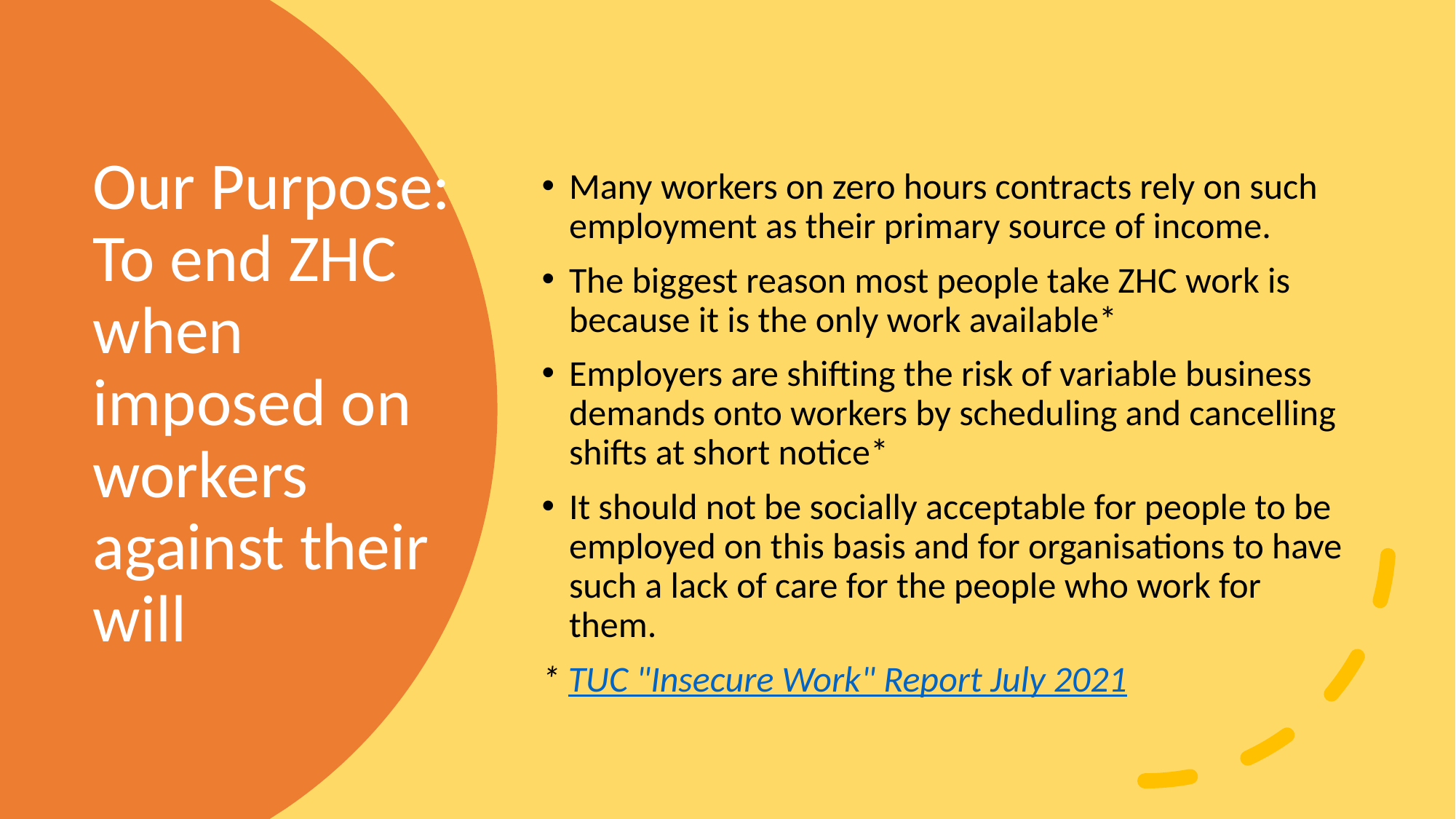

Many workers on zero hours contracts rely on such employment as their primary source of income.
​The biggest reason most people take ZHC work is because it is the only work available*
Employers are shifting the risk of variable business demands onto workers by scheduling and cancelling shifts at short notice*
​It should not be socially acceptable for people to be employed on this basis and for organisations to have such a lack of care for the people who work for them.
* TUC "Insecure Work" Report July 2021
# Our Purpose: To end ZHC when imposed on workers against their will